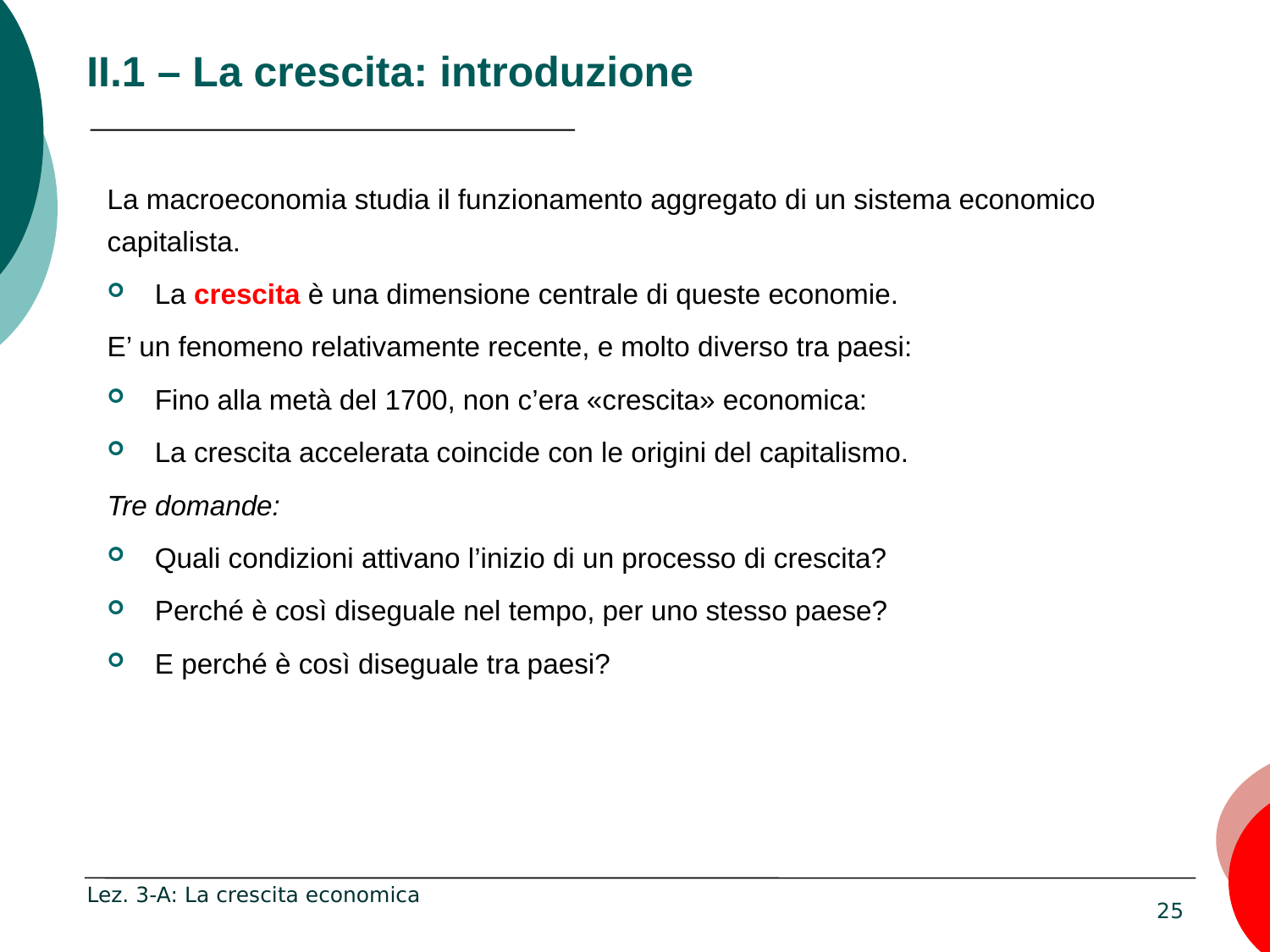

# II.1 – La crescita: introduzione
La macroeconomia studia il funzionamento aggregato di un sistema economico capitalista.
La crescita è una dimensione centrale di queste economie.
E’ un fenomeno relativamente recente, e molto diverso tra paesi:
Fino alla metà del 1700, non c’era «crescita» economica:
La crescita accelerata coincide con le origini del capitalismo.
Tre domande:
Quali condizioni attivano l’inizio di un processo di crescita?
Perché è così diseguale nel tempo, per uno stesso paese?
E perché è così diseguale tra paesi?

Lez. 3-A: La crescita economica